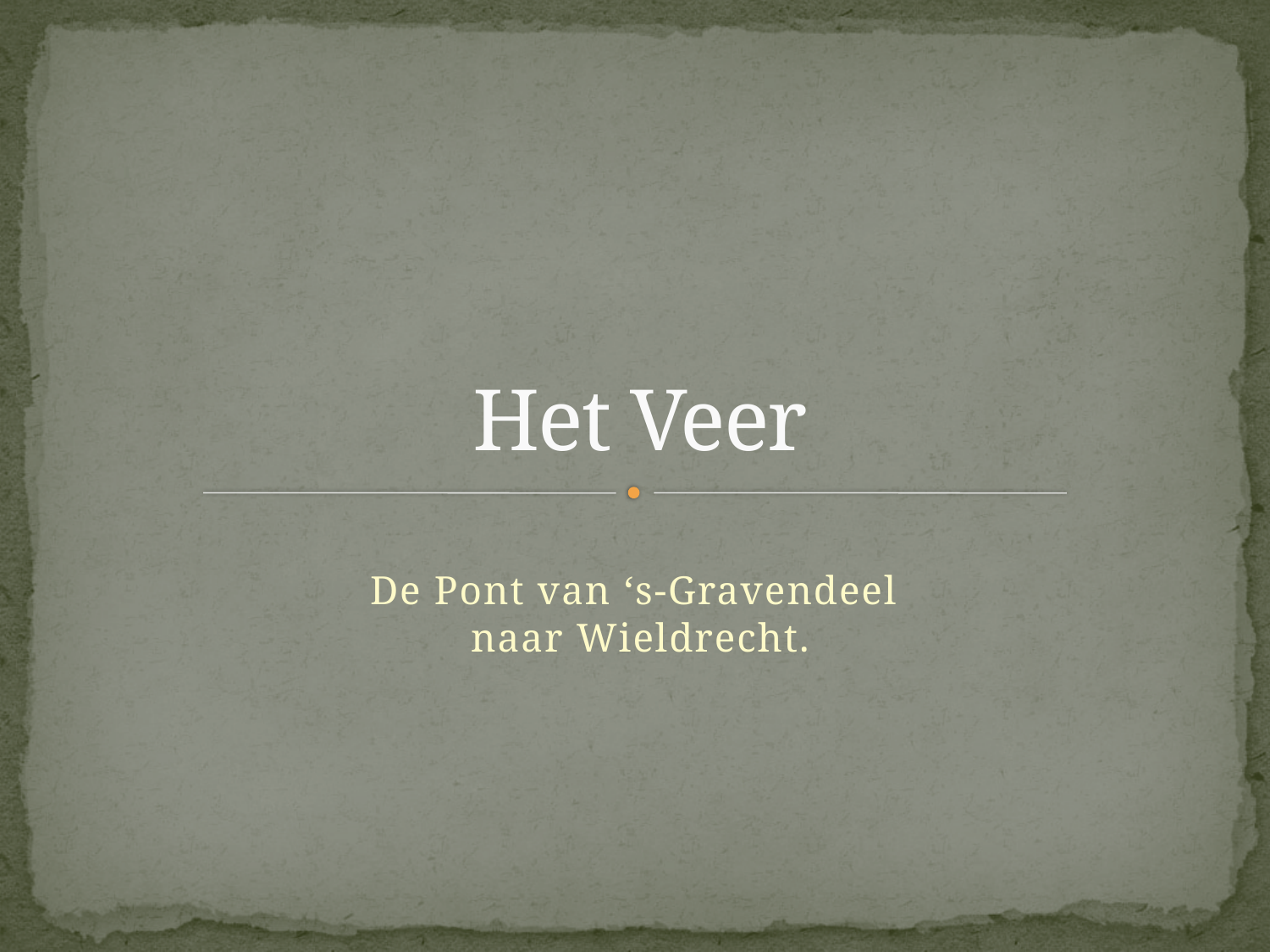

# Het Veer
De Pont van ‘s-Gravendeel
naar Wieldrecht.